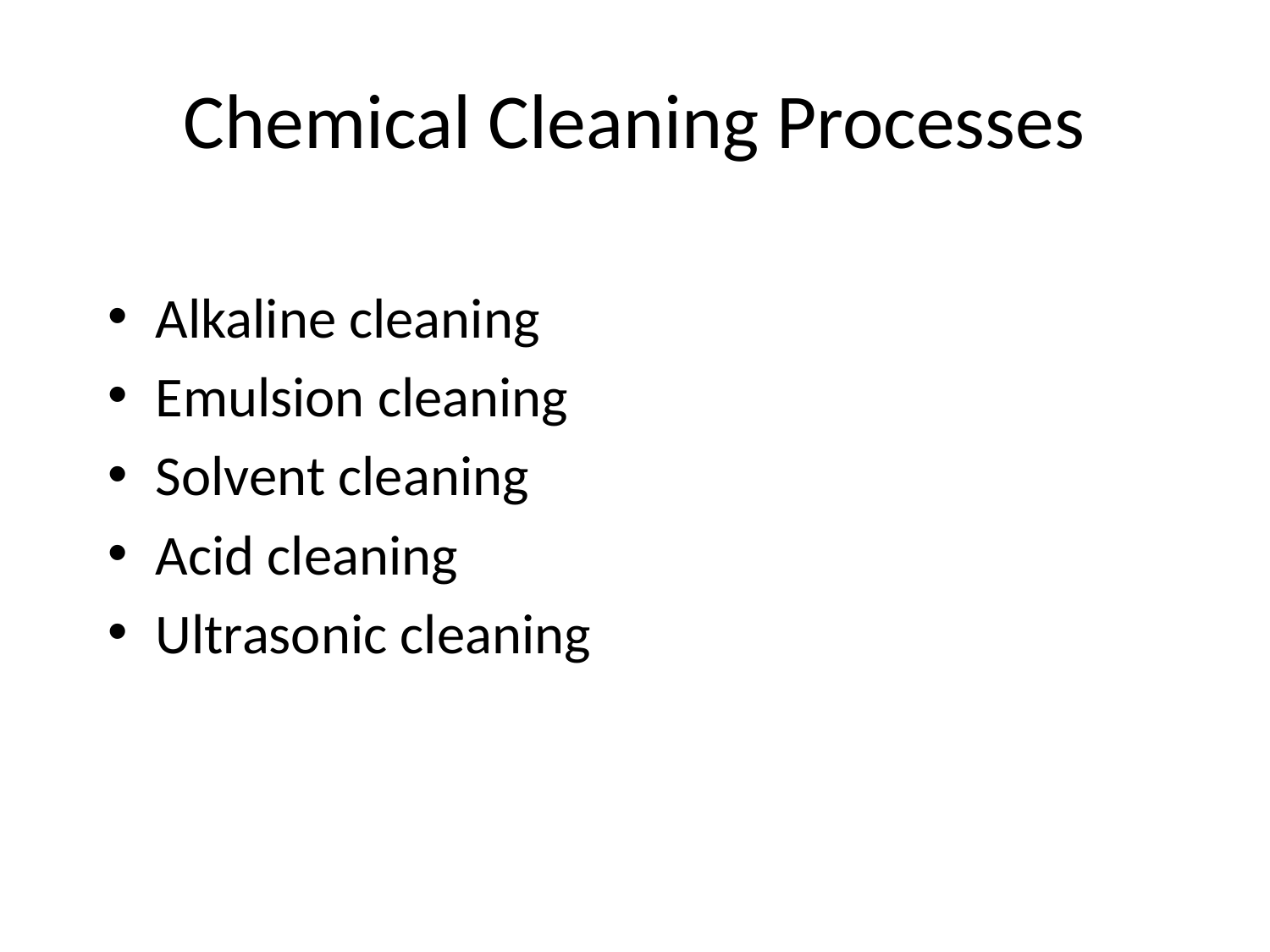

# Chemical Cleaning Processes
Alkaline cleaning
Emulsion cleaning
Solvent cleaning
Acid cleaning
Ultrasonic cleaning